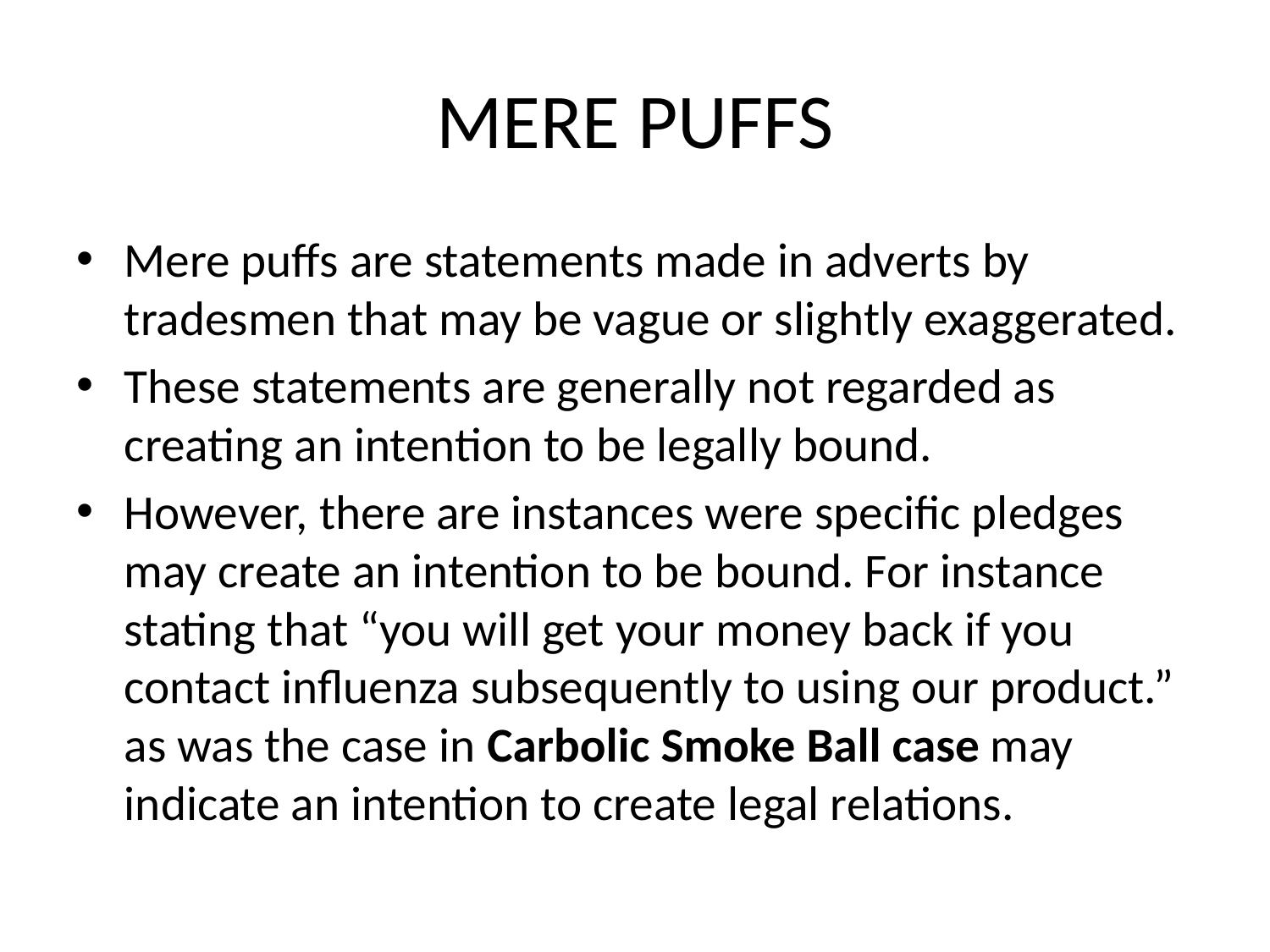

# MERE PUFFS
Mere puffs are statements made in adverts by tradesmen that may be vague or slightly exaggerated.
These statements are generally not regarded as creating an intention to be legally bound.
However, there are instances were specific pledges may create an intention to be bound. For instance stating that “you will get your money back if you contact influenza subsequently to using our product.” as was the case in Carbolic Smoke Ball case may indicate an intention to create legal relations.